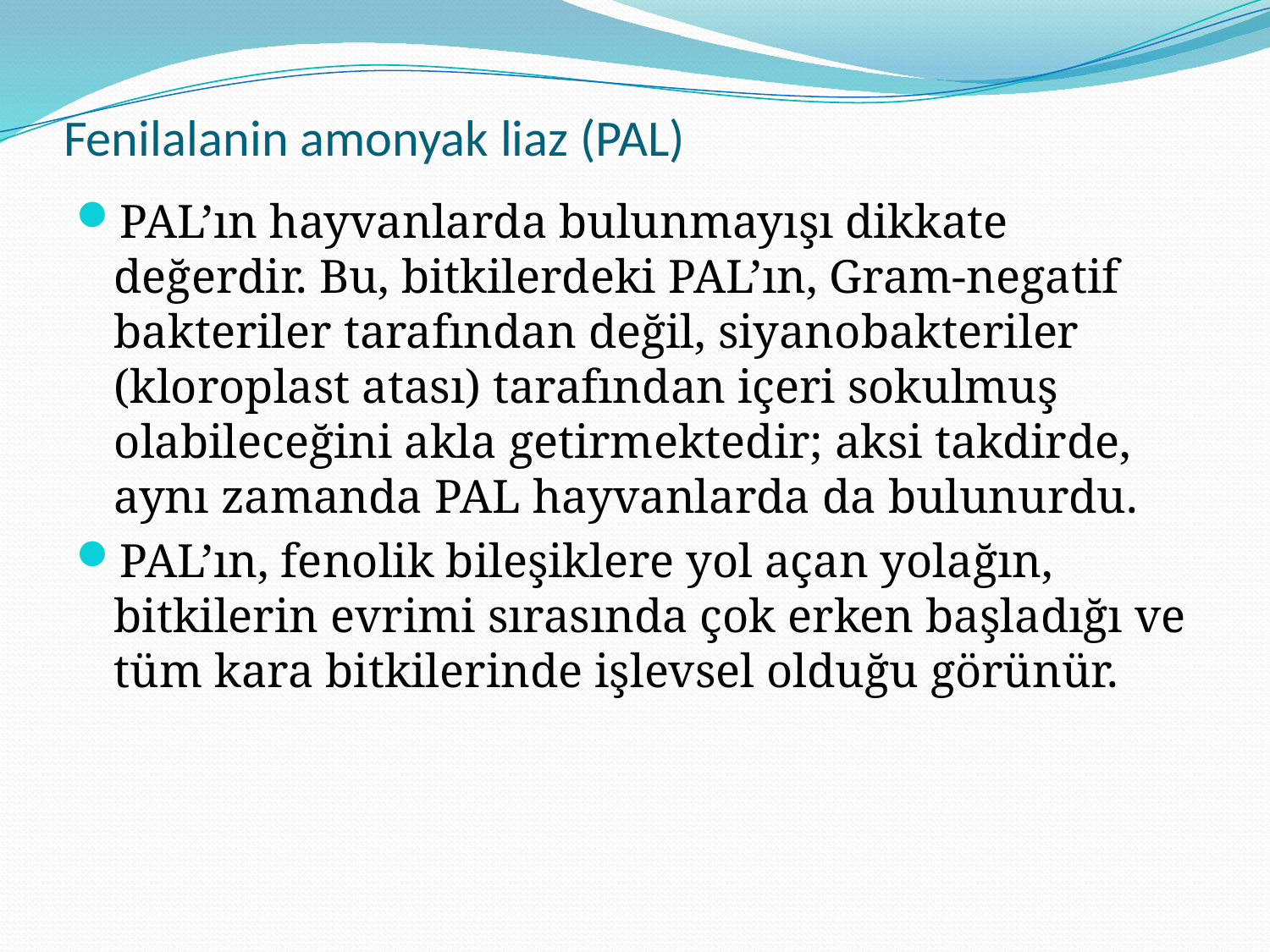

# Fenilalanin amonyak liaz (PAL)
PAL’ın hayvanlarda bulunmayışı dikkate değerdir. Bu, bitkilerdeki PAL’ın, Gram-negatif bakteriler tarafından değil, siyanobakteriler (kloroplast atası) tarafından içeri sokulmuş olabileceğini akla getirmektedir; aksi takdirde, aynı zamanda PAL hayvanlarda da bulunurdu.
PAL’ın, fenolik bileşiklere yol açan yolağın, bitkilerin evrimi sırasında çok erken başladığı ve tüm kara bitkilerinde işlevsel olduğu görünür.